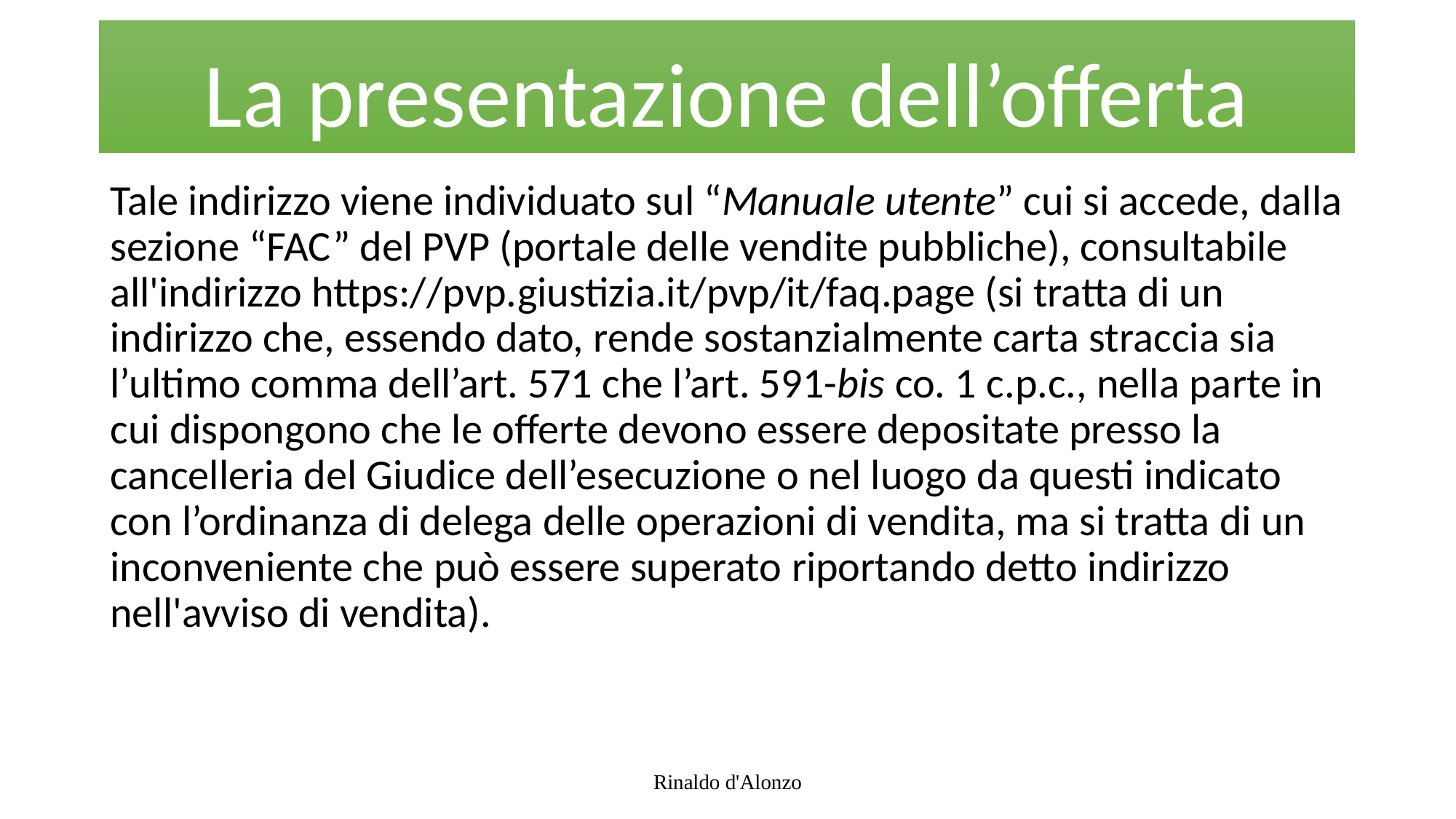

# La presentazione dell’offerta
Tale indirizzo viene individuato sul “Manuale utente” cui si accede, dalla sezione “FAC” del PVP (portale delle vendite pubbliche), consultabile all'indirizzo https://pvp.giustizia.it/pvp/it/faq.page (si tratta di un indirizzo che, essendo dato, rende sostanzialmente carta straccia sia l’ultimo comma dell’art. 571 che l’art. 591-bis co. 1 c.p.c., nella parte in cui dispongono che le offerte devono essere depositate presso la cancelleria del Giudice dell’esecuzione o nel luogo da questi indicato con l’ordinanza di delega delle operazioni di vendita, ma si tratta di un inconveniente che può essere superato riportando detto indirizzo nell'avviso di vendita).
Rinaldo d'Alonzo